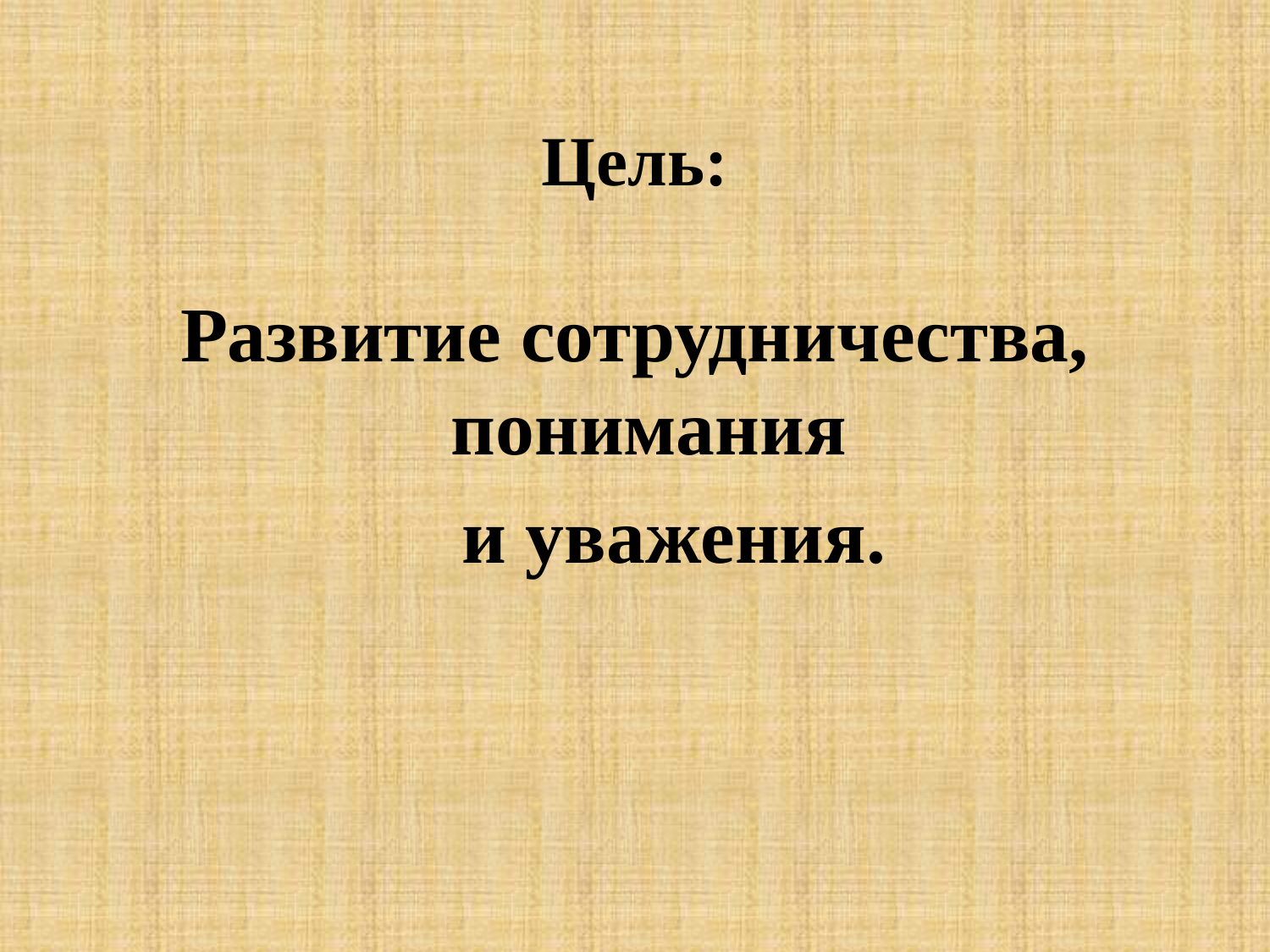

# Цель:
Развитие сотрудничества, понимания
    и уважения.